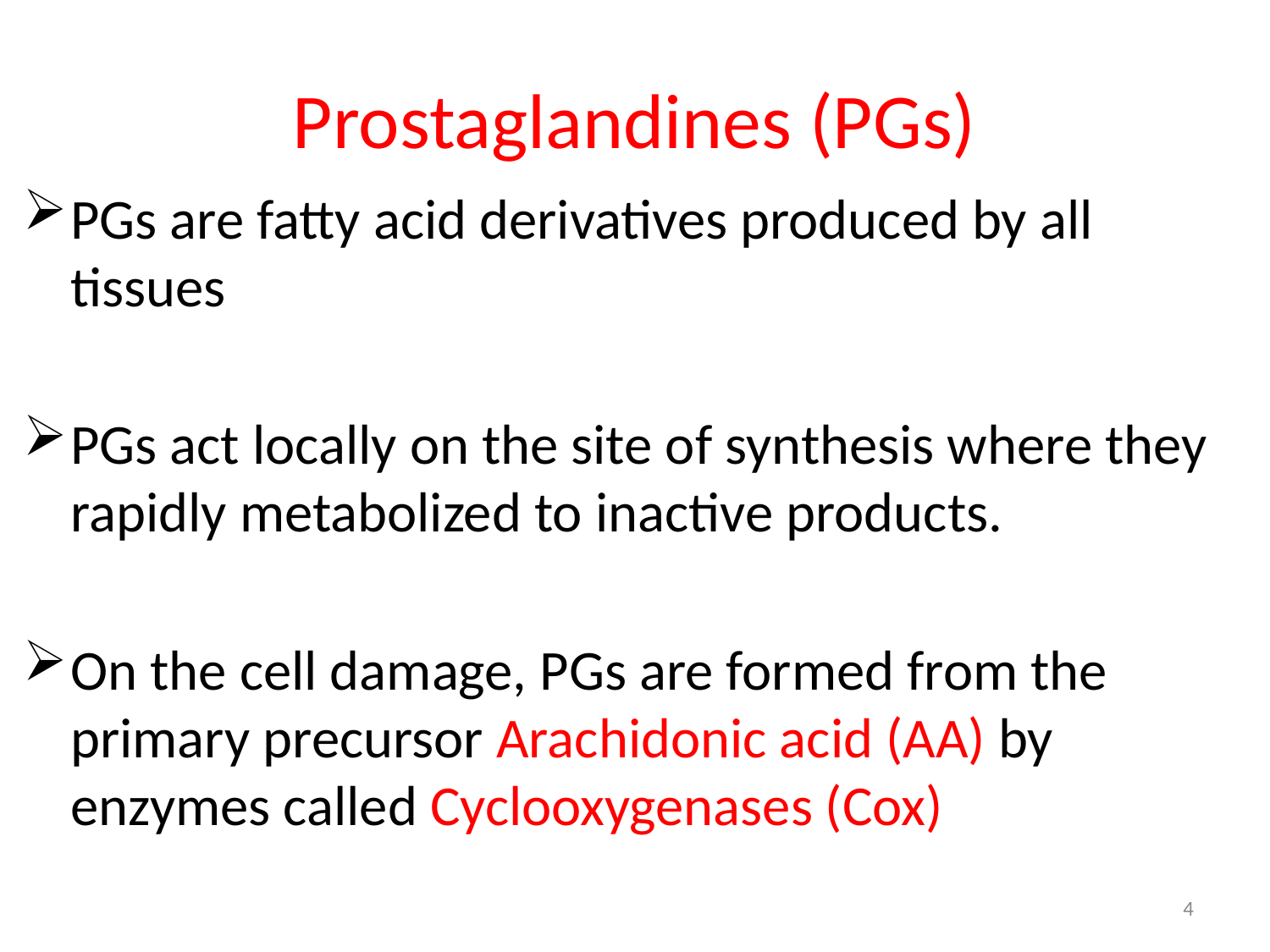

# Prostaglandines (PGs)
PGs are fatty acid derivatives produced by all tissues

PGs act locally on the site of synthesis where they rapidly metabolized to inactive products.

On the cell damage, PGs are formed from the primary precursor Arachidonic acid (AA) by enzymes called Cyclooxygenases (Cox)

4